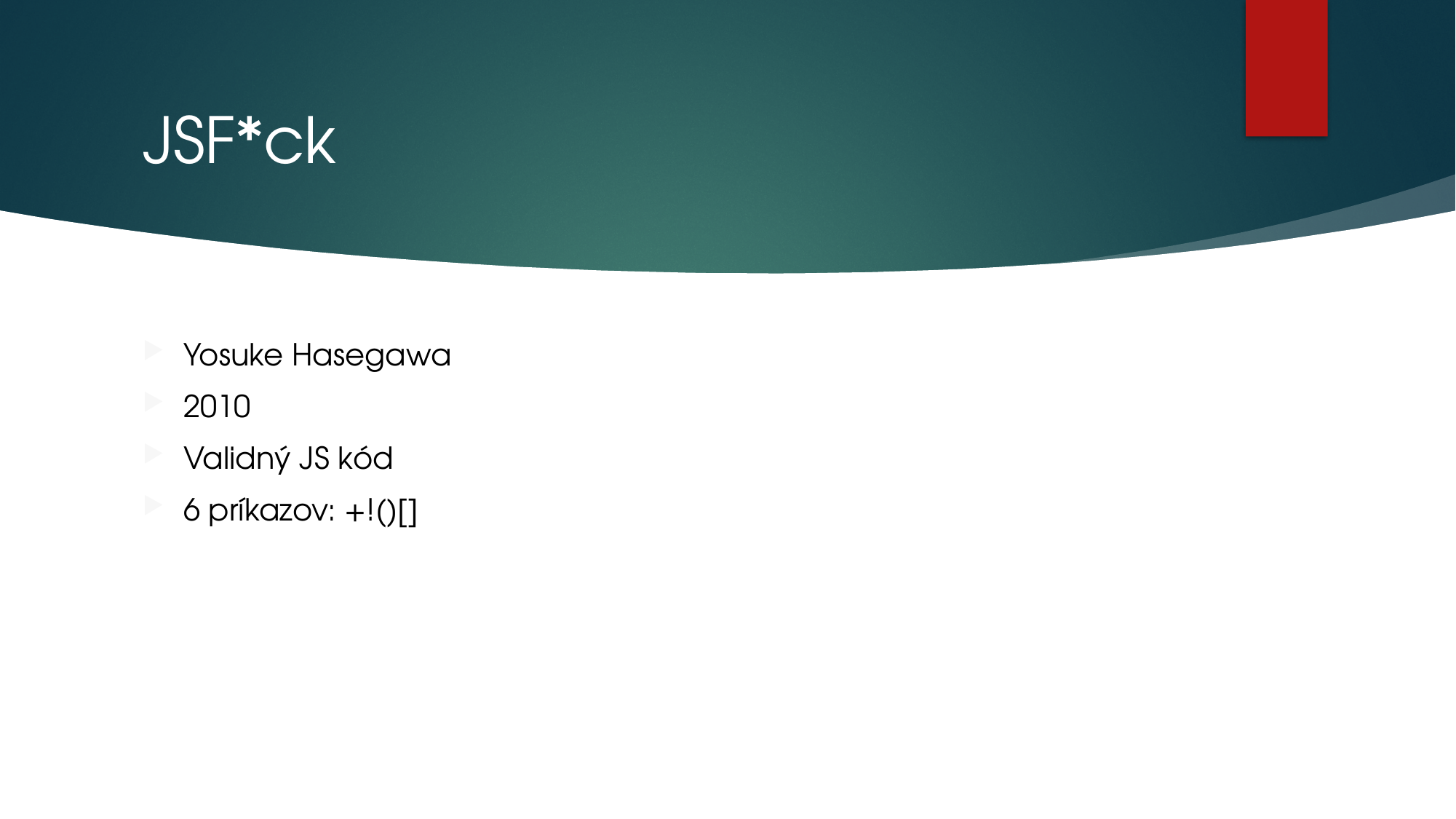

# JSF*ck

Yosuke Hasegawa
2010
Validný JS kód
6 príkazov: +!()[]